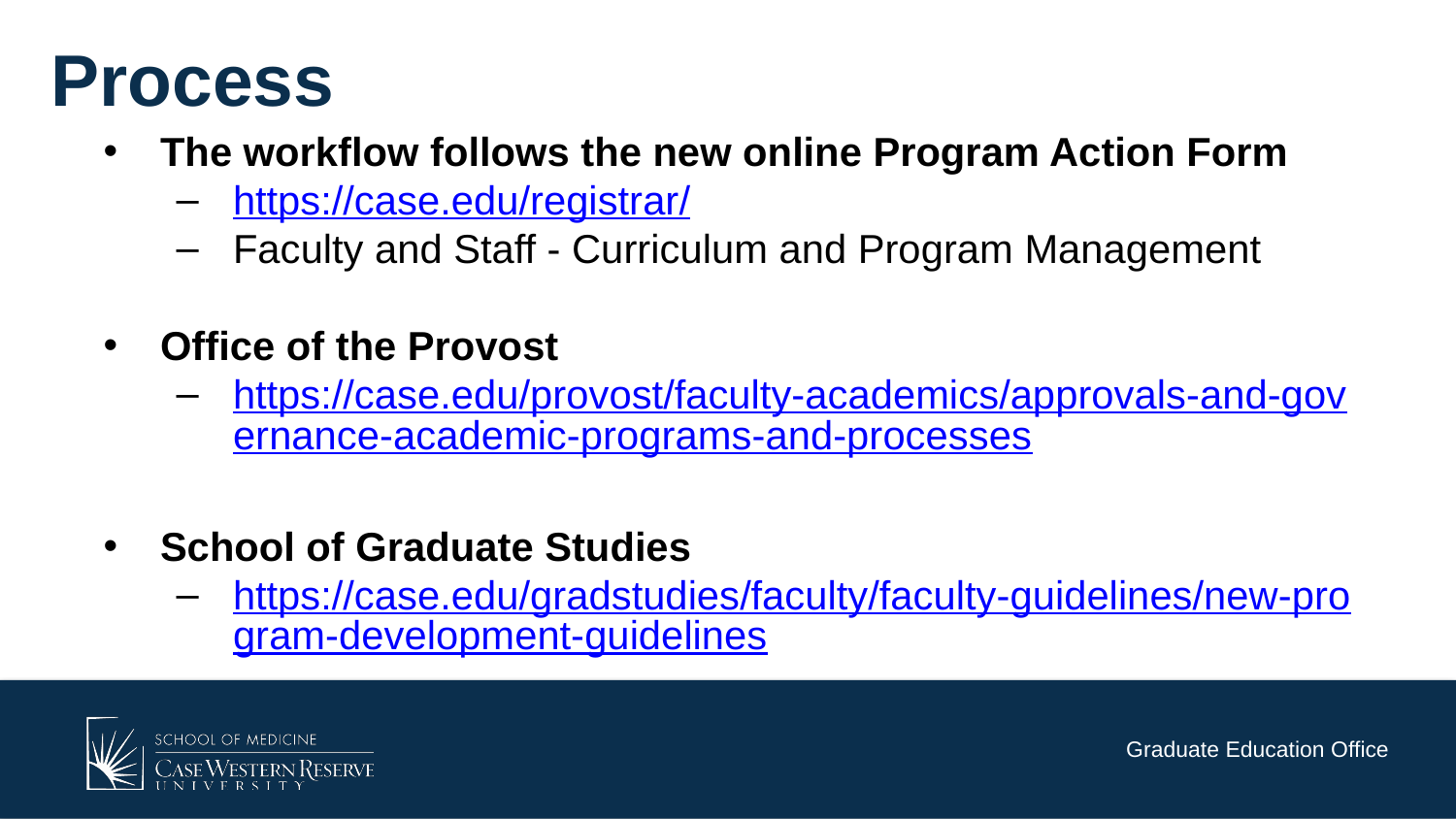

# Process
The workflow follows the new online Program Action Form
https://case.edu/registrar/
Faculty and Staff - Curriculum and Program Management

Office of the Provost
https://case.edu/provost/faculty-academics/approvals-and-governance-academic-programs-and-processes

School of Graduate Studies
https://case.edu/gradstudies/faculty/faculty-guidelines/new-program-development-guidelines